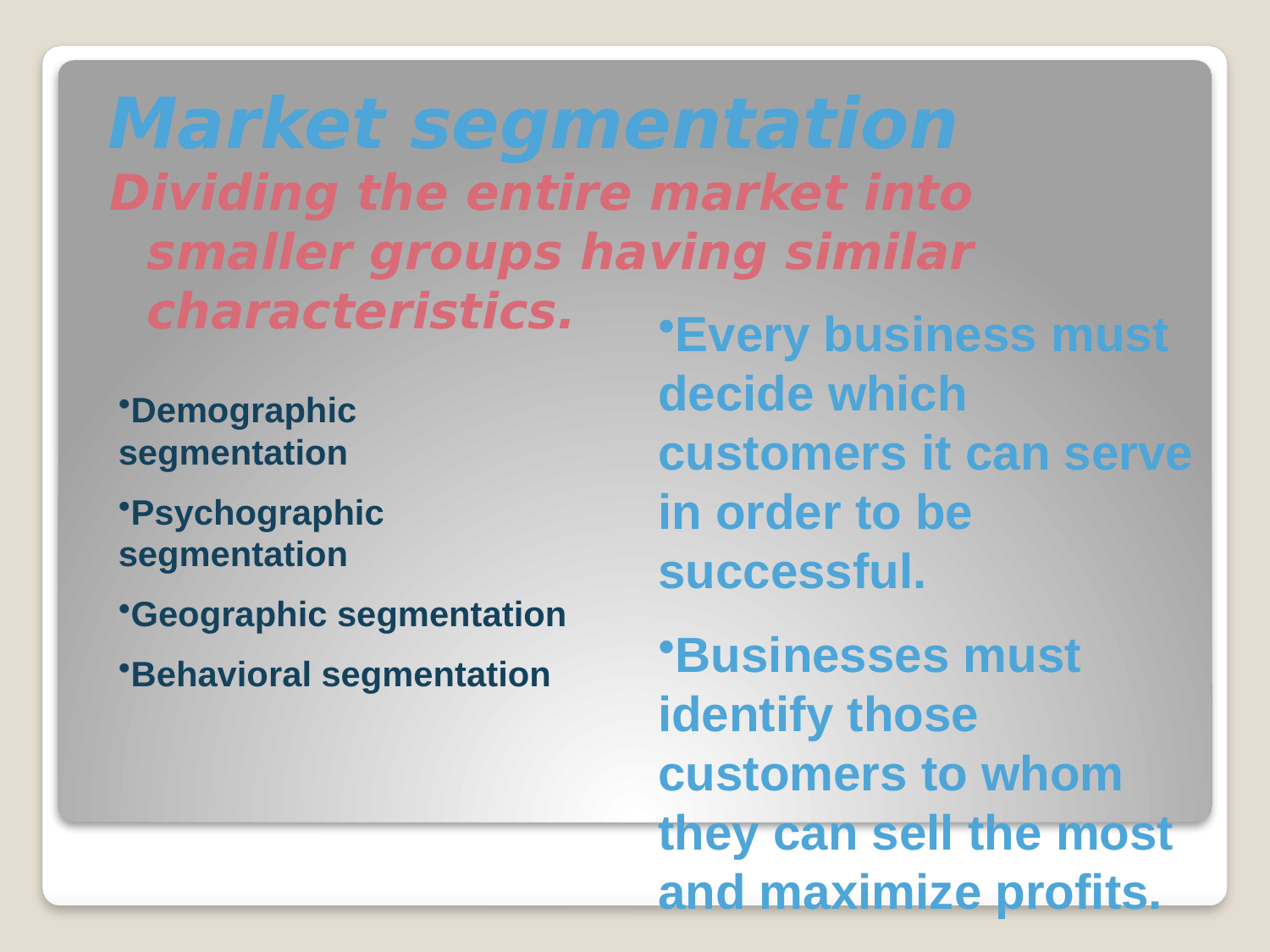

# Market segmentation
Dividing the entire market into smaller groups having similar characteristics.
Every business must decide which customers it can serve in order to be successful.
Businesses must identify those customers to whom they can sell the most and maximize profits.
Demographic segmentation
Psychographic segmentation
Geographic segmentation
Behavioral segmentation